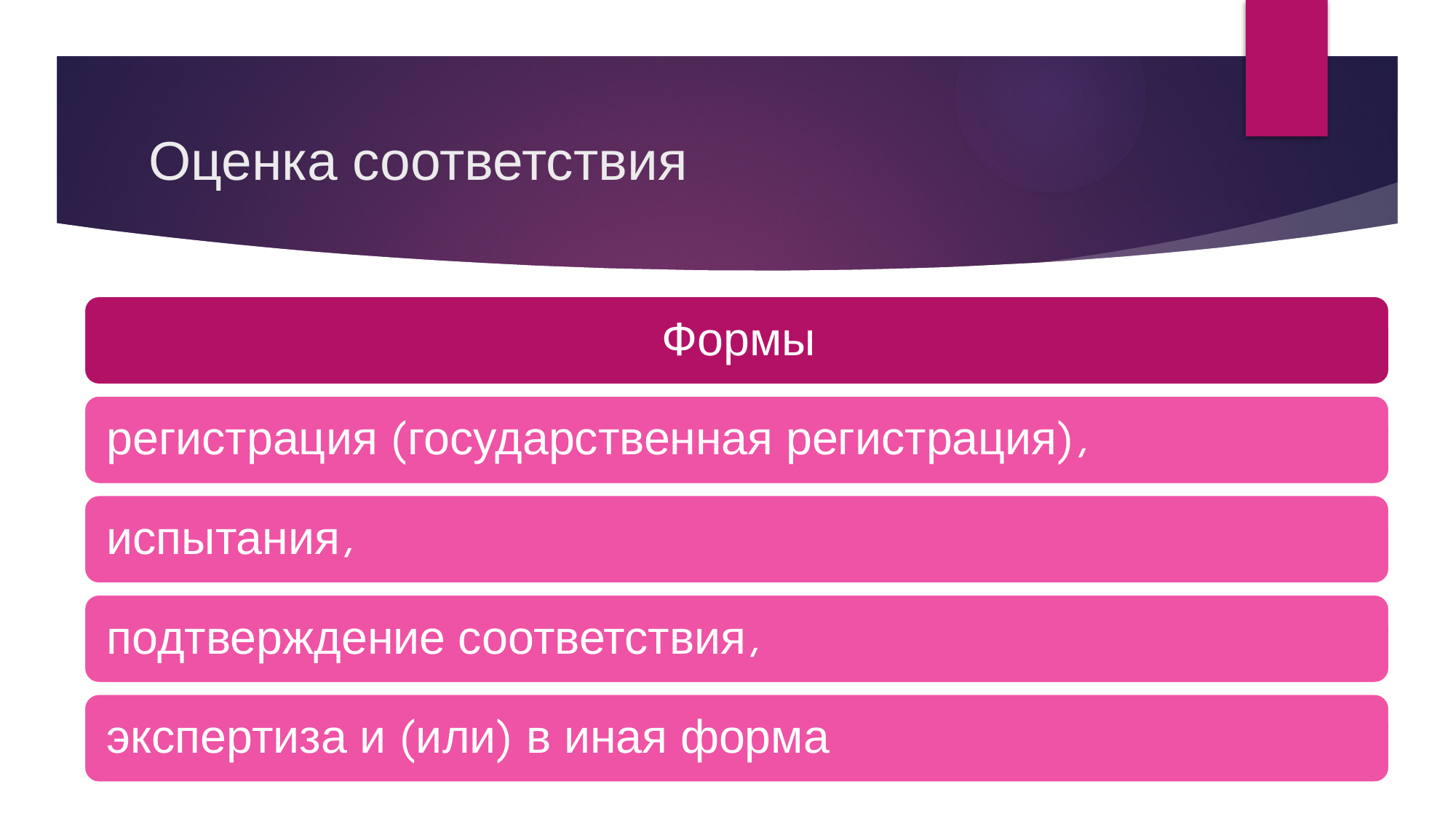

# Оценка соответствия
Формы
регистрация (государственная регистрация),
испытания,
подтверждение соответствия,
экспертиза и (или) в иная форма